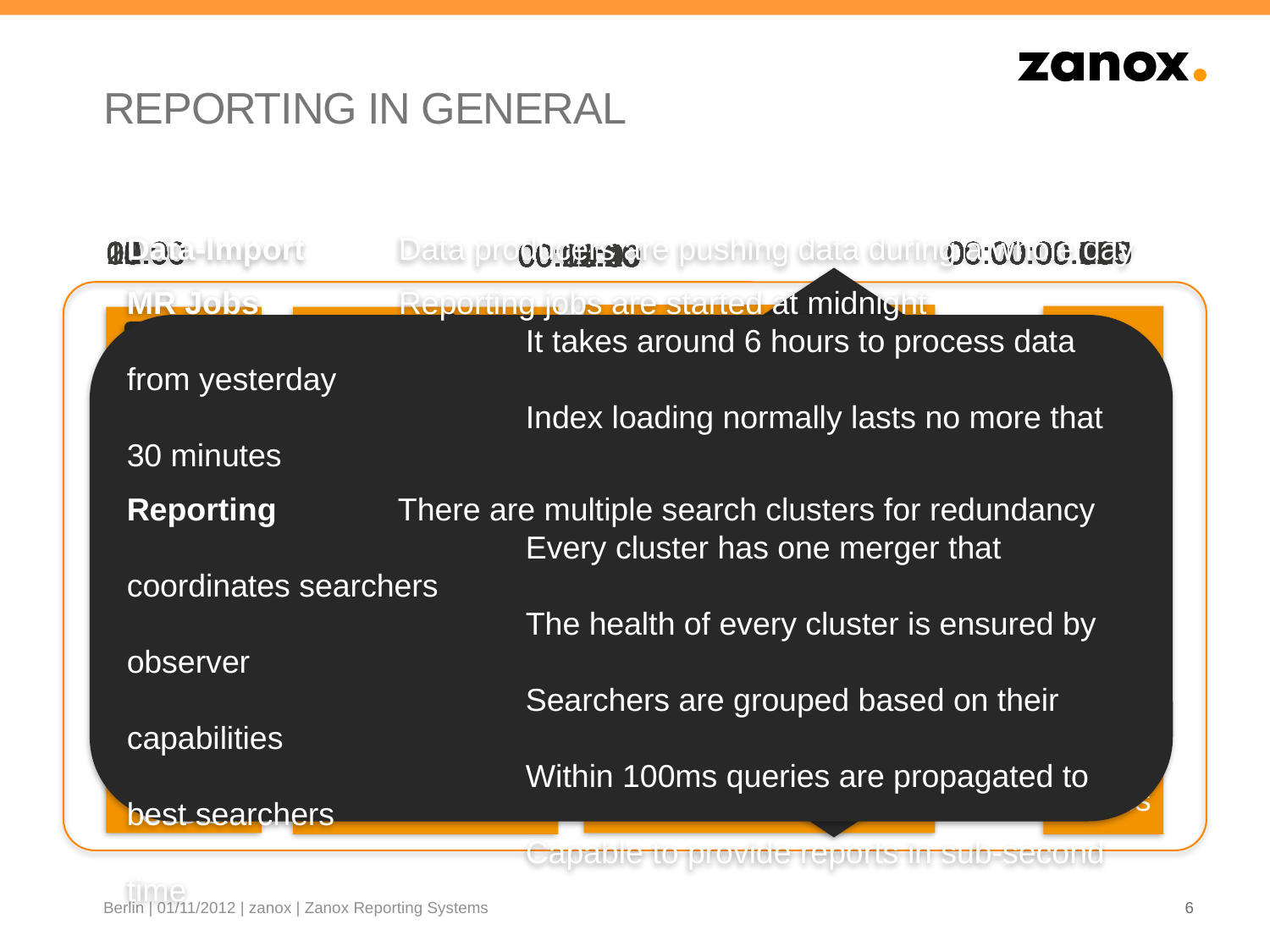

# Reporting in general
00:00:00.000
00:00:00.005
00:00:00.010
00:00:00.015
00:00:00.020
00:00:00.025
00:00:00.030
00:00:00.035
00:00:00.040
00:00:00.045
00:00:00.050
00:00:00.055
00:00:00.060
00:00:00.065
00:00:00.070
00:00:00.075
00:00:00.080
00:00:00.085
00:00:00.090
00:00:00.095
00:00:00.100
00:00:00.200
00:00:00.300
00:00:00.400
00:00:00.500
00:00:00.600
00:00:00.650
00:00:00.700
00:00:00.750
00:00:00.800
00:00:00.850
00:00:00.900
00:00:00.910
00:00:00.920
00:00:00.930
00:00:00.940
00:00:00.950
00:00
03:00
06:00
09:00
12:00
15:00
18:00
21:00
00:00
01:00
02:00
03:00
04:00
05:00
06:00
00:00:00
00:02:00
00:04:00
00:06:00
00:08:00
00:10:00
00:10:20
00:10:40
00:11:00
00:11:20
00:11:40
00:12:00
00:14:00
00:16:00
00:18:00
00:20:00
00:22:00
00:24:00
00:26:00
00:28:00
QUERY ROUTING

Distributed Reporting

JBoss

Tracking

Map Reduce

Data-Import	  Data producers are pushing data during a whole day
MR Jobs	  Reporting jobs are started at midnight
			  It takes around 6 hours to process data from yesterday
			  Index loading normally lasts no more that 30 minutes
Reporting	  There are multiple search clusters for redundancy
			  Every cluster has one merger that coordinates searchers
			  The health of every cluster is ensured by observer
			  Searchers are grouped based on their capabilities
			  Within 100ms queries are propagated to best searchers
			  Capable to provide reports in sub-second time

T
T
D
D
D
D
D
D
D
D

C
S
S
S
S
R
T
T

D
D
D
D
D
D
S
S
S
S

Name	Merger
Role	Knows how to build sub-queries for searchers
		Able to assign indexes to searchers
		Aware of available searchers
Design	RPC Server
		Report aggregation component
		Sorting and master-data management

Name	Searcher
Role	Knows how to build reports for queries
		Able to load assigned indexes from HDFS
Design	RPC Server
		Query optimiser
		Lucene searcher with RAM or FS directories
		Report aggregation component

M

Name	Observer
Role	Checks the health of mergers and searchers
		Automatic deployment of clusters
		Repair unhealthy mergers and searchers
		Provide information about observed clusters
Design	RPC Server

Name	Client
Role	Keep track of available mergers
		Rerouting of failed queries
		Take care of load when assigning queries
Design	JBoss application
		RPC client for communication with mergers

Name	Tracking Server
Role	Tracks events such as sales, clicks, views …
		Writes tracked events to HDFS
		…
Design	Proprietary application

Name	Database server
		FTP server
		Log server
Role	Provides data needed for reporting
		…
Design	…

Name	Google
		Yahoo
		Miva
Role	Provides search engine cost data
		…
Design	…

R
R
Q
Q
Q
Q
Q
R
C
Q
T
T
D
D
D
D
D
D
D
D
O
S
S
S
S
R
R
OK
OK

T
T
D
D
D
D
D
D
C
S
S
S
S

C
S
S
S
S
M

Custom
D
D
D
D
D
D
D
D
D
O
S
S
S
S
C

I
I
I
I
I
I
I
I
I
I
I
I
D
D
I
I
I
I
I
I
D
D
I
I
D
D
I
D
D
D
D
S
S
S
S
C
L
L

D
D
D
D
D
D
D

S
S
S
S
M
I
I
I
I
I
I
I
I
I
I
I
I
I
I
I
F
G
D
D
D
D
D
D
D

C
O
S
S
S
S
M
Y
D
D
D
D
D
D
D
D
Berlin | 01/11/2012 | zanox | Zanox Reporting Systems
6